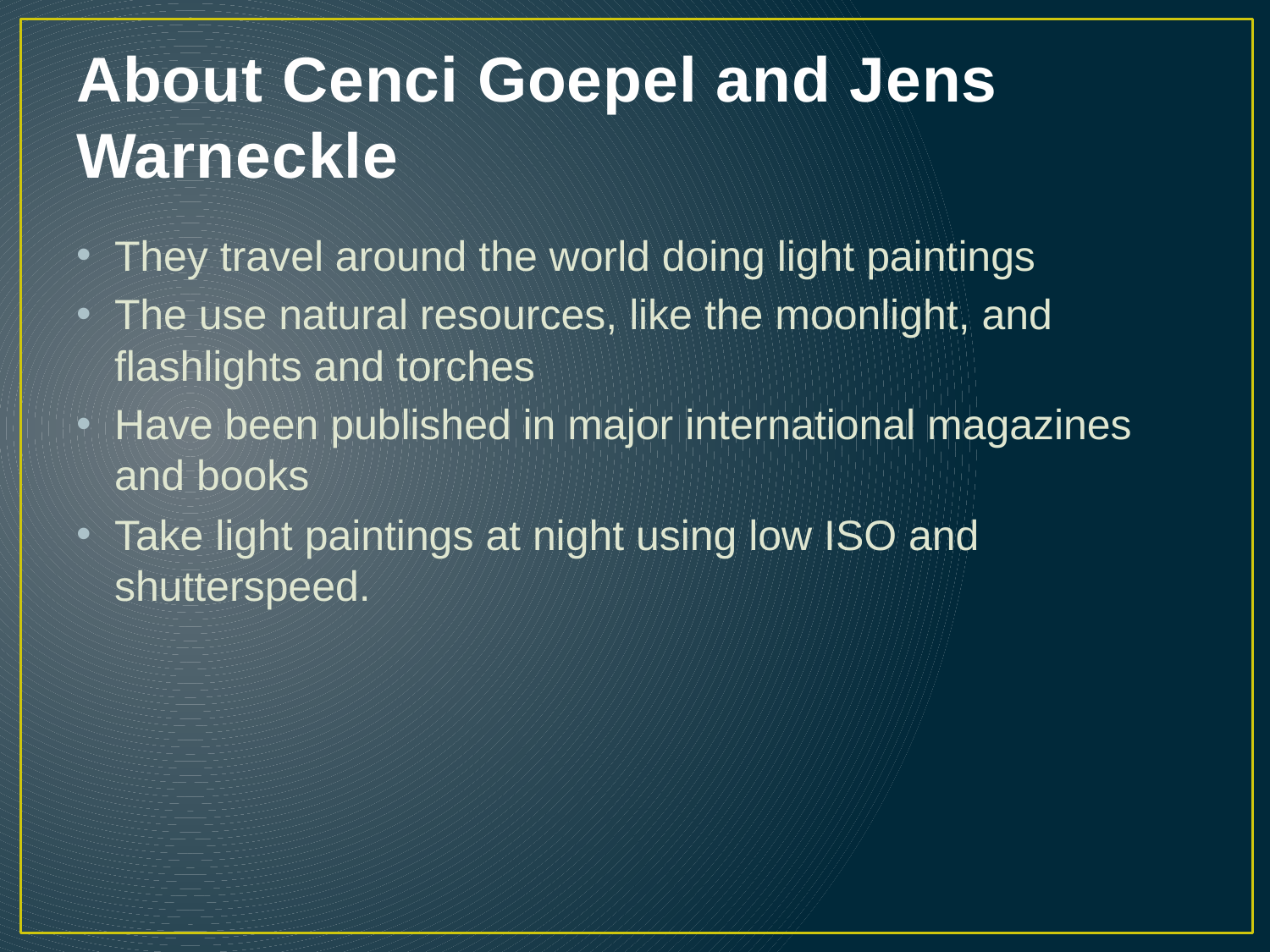

# About Cenci Goepel and Jens Warneckle
They travel around the world doing light paintings
The use natural resources, like the moonlight, and flashlights and torches
Have been published in major international magazines and books
Take light paintings at night using low ISO and shutterspeed.